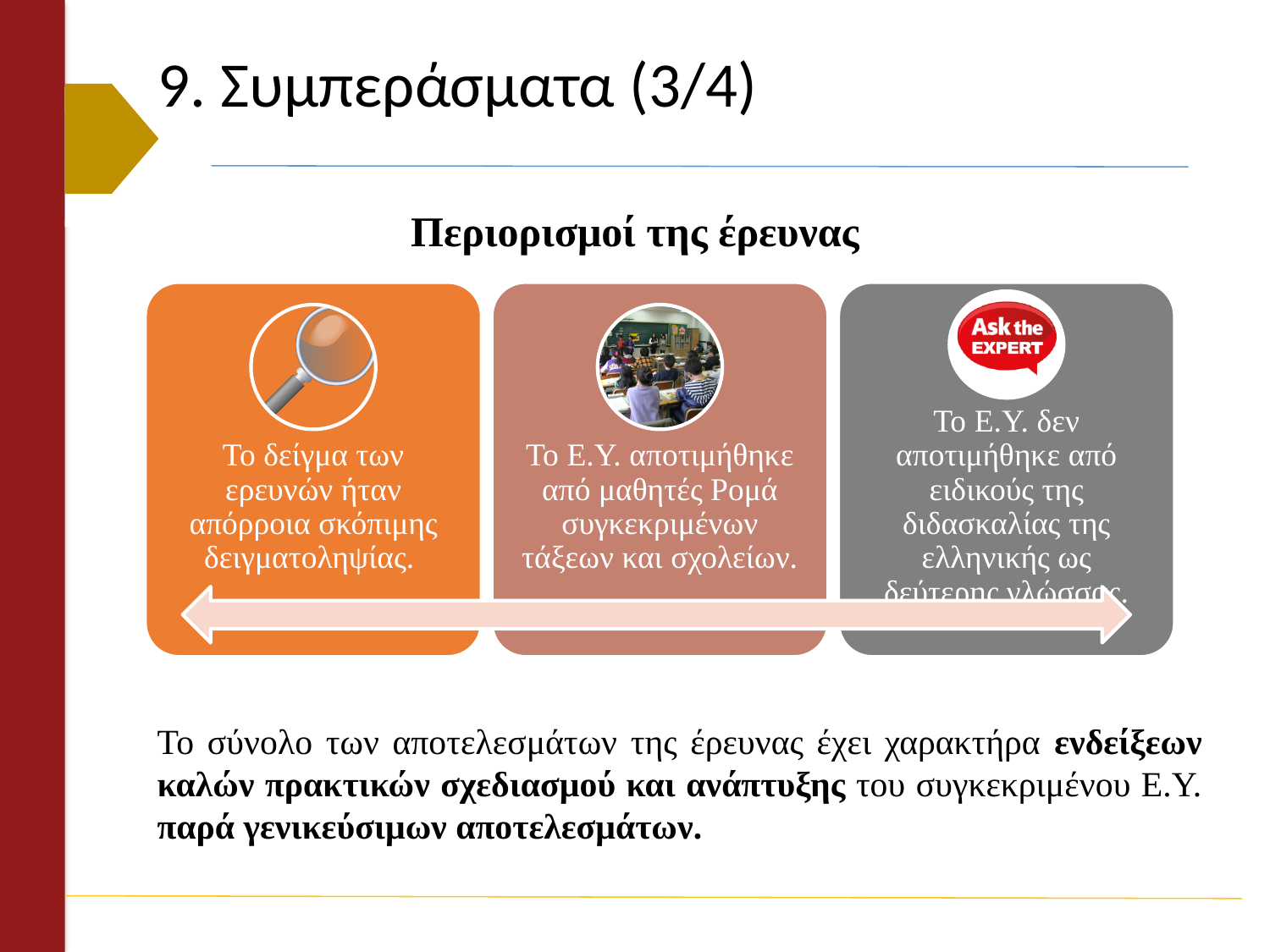

# 9. Συμπεράσματα (3/4)
Περιορισμοί της έρευνας

Το δείγμα των ερευνών ήταν απόρροια σκόπιμης δειγματοληψίας.
Το Ε.Υ. αποτιμήθηκε από μαθητές Ρομά συγκεκριμένων τάξεων και σχολείων.
Το Ε.Υ. δεν αποτιμήθηκε από ειδικούς της διδασκαλίας της ελληνικής ως δεύτερης γλώσσας.
Το σύνολο των αποτελεσμάτων της έρευνας έχει χαρακτήρα ενδείξεων καλών πρακτικών σχεδιασμού και ανάπτυξης του συγκεκριμένου Ε.Υ. παρά γενικεύσιμων αποτελεσμάτων.